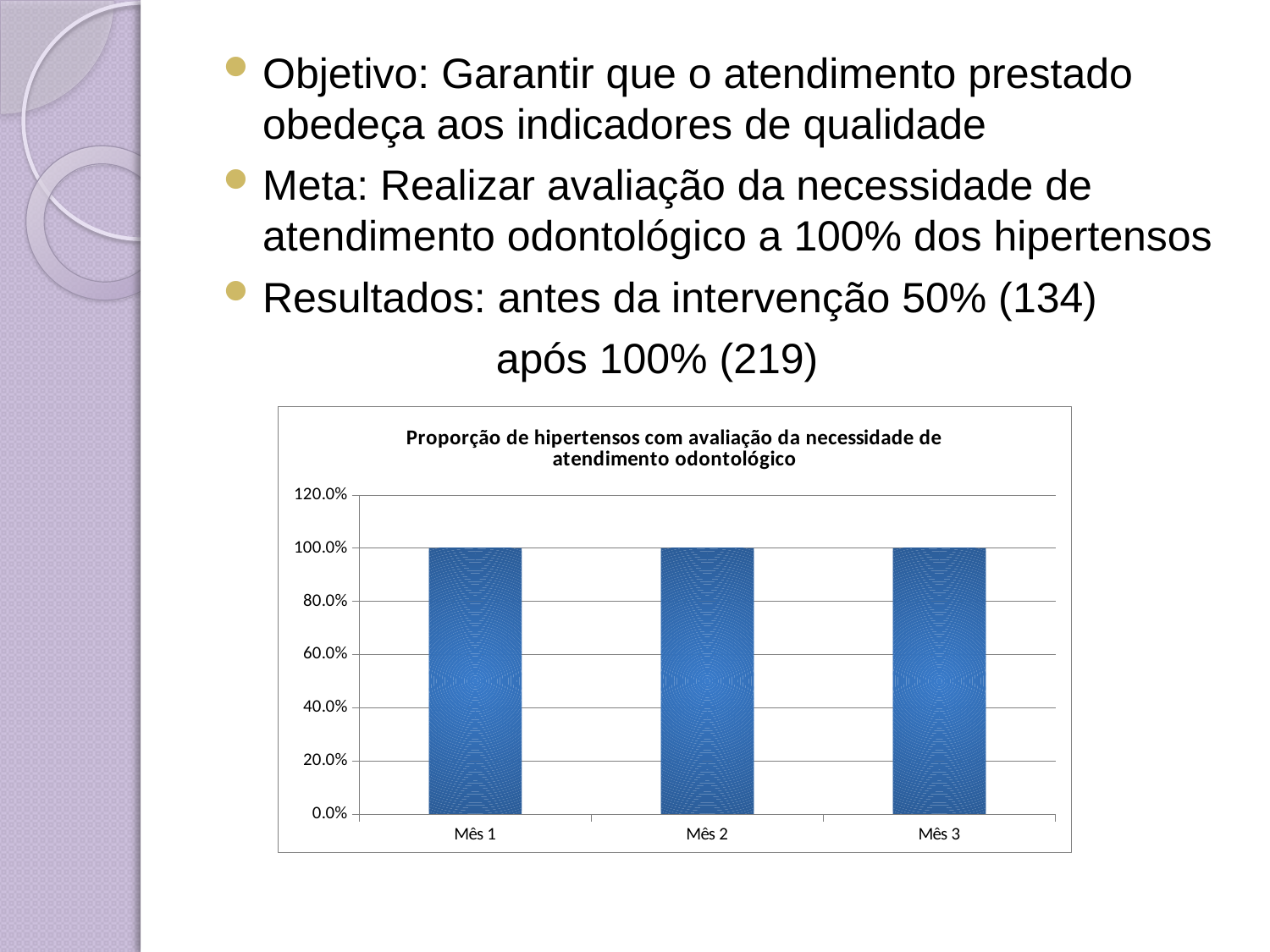

#
Objetivo: Garantir que o atendimento prestado obedeça aos indicadores de qualidade
Meta: Realizar avaliação da necessidade de atendimento odontológico a 100% dos hipertensos
Resultados: antes da intervenção 50% (134)
                       após 100% (219)

### Chart:

| Category | Proporção de hipertensos com avaliação da necessidade de atendimento odontológico |
|---|---|
| Mês 1 | 1.0 |
| Mês 2 | 1.0 |
| Mês 3 | 1.0 |